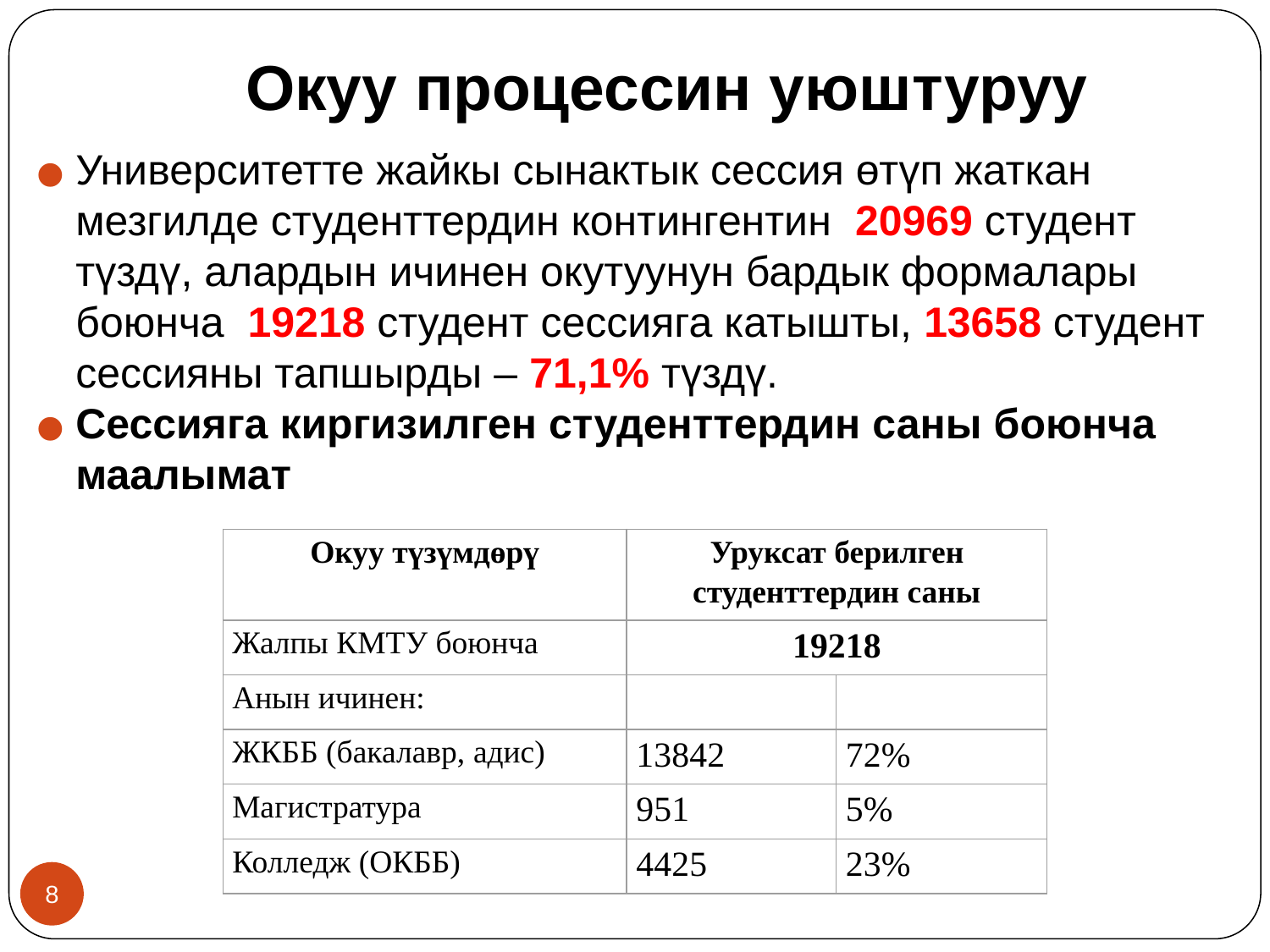

# Окуу процессин уюштуруу
Университетте жайкы сынактык сессия өтүп жаткан мезгилде студенттердин контингентин  20969 студент түздү, алардын ичинен окутуунун бардык формалары боюнча  19218 студент сессияга катышты, 13658 студент сессияны тапшырды – 71,1% түздү.
Сессияга киргизилген студенттердин саны боюнча маалымат

| Окуу түзүмдөрү | Уруксат берилген студенттердин саны |  |
| --- | --- | --- |
| Жалпы КМТУ боюнча | 19218 |  |
| Анын ичинен: |  |  |
| ЖКББ (бакалавр, адис) | 13842 | 72% |
| Магистратура | 951 | 5% |
| Колледж (ОКББ) | 4425 | 23% |
8